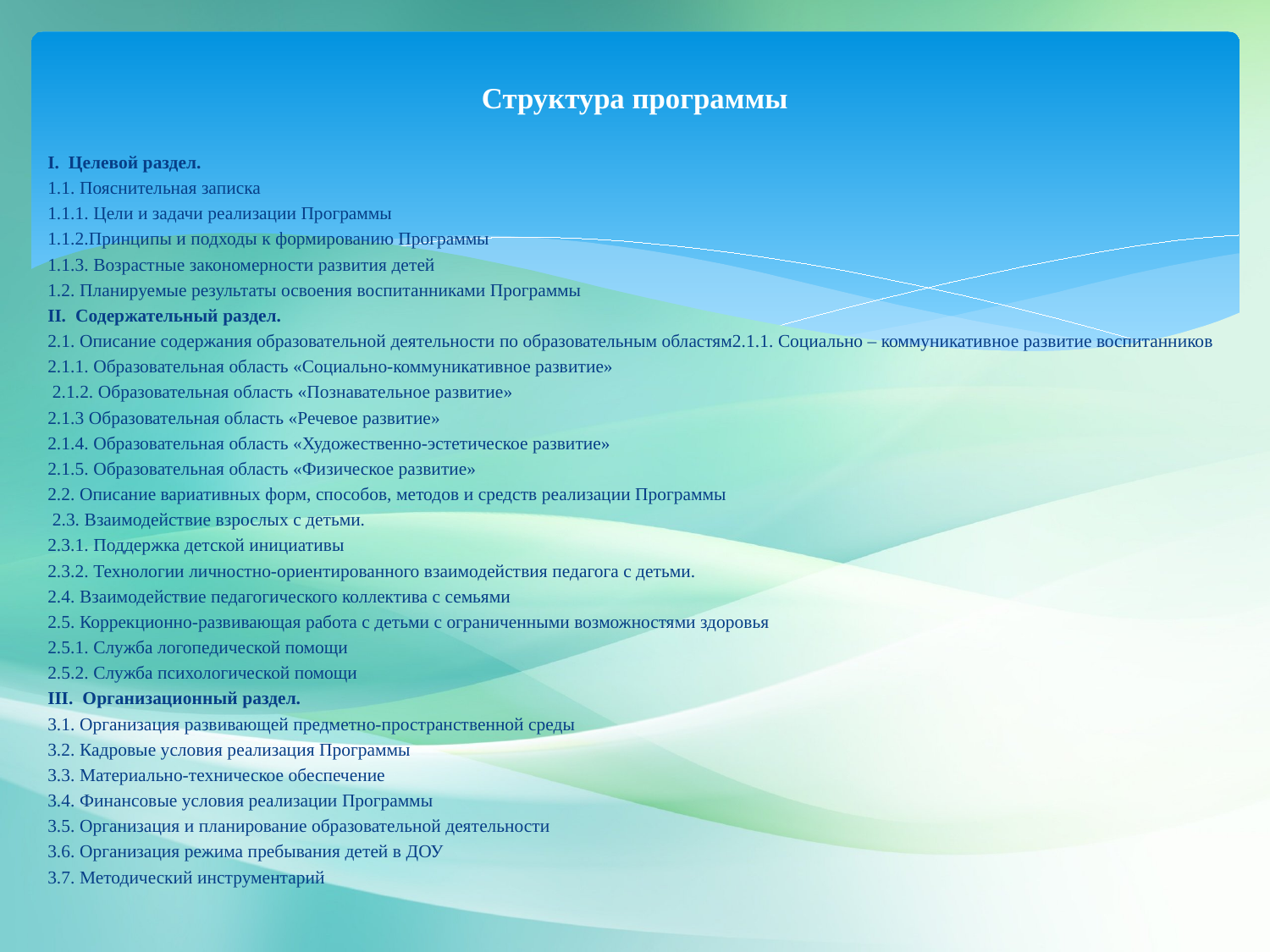

# Структура программы

I.  Целевой раздел.
1.1. Пояснительная записка
1.1.1. Цели и задачи реализации Программы
1.1.2.Принципы и подходы к формированию Программы
1.1.3. Возрастные закономерности развития детей
1.2. Планируемые результаты освоения воспитанниками Программы
II.  Содержательный раздел.
2.1. Описание содержания образовательной деятельности по образовательным областям2.1.1. Социально – коммуникативное развитие воспитанников
2.1.1. Образовательная область «Социально-коммуникативное развитие»
 2.1.2. Образовательная область «Познавательное развитие»
2.1.3 Образовательная область «Речевое развитие»
2.1.4. Образовательная область «Художественно-эстетическое развитие»
2.1.5. Образовательная область «Физическое развитие»
2.2. Описание вариативных форм, способов, методов и средств реализации Программы
 2.3. Взаимодействие взрослых с детьми.
2.3.1. Поддержка детской инициативы
2.3.2. Технологии личностно-ориентированного взаимодействия педагога с детьми.
2.4. Взаимодействие педагогического коллектива с семьями
2.5. Коррекционно-развивающая работа с детьми с ограниченными возможностями здоровья
2.5.1. Служба логопедической помощи
2.5.2. Служба психологической помощи
III.  Организационный раздел.
3.1. Организация развивающей предметно-пространственной среды
3.2. Кадровые условия реализация Программы
3.3. Материально-техническое обеспечение
3.4. Финансовые условия реализации Программы
3.5. Организация и планирование образовательной деятельности
3.6. Организация режима пребывания детей в ДОУ
3.7. Методический инструментарий